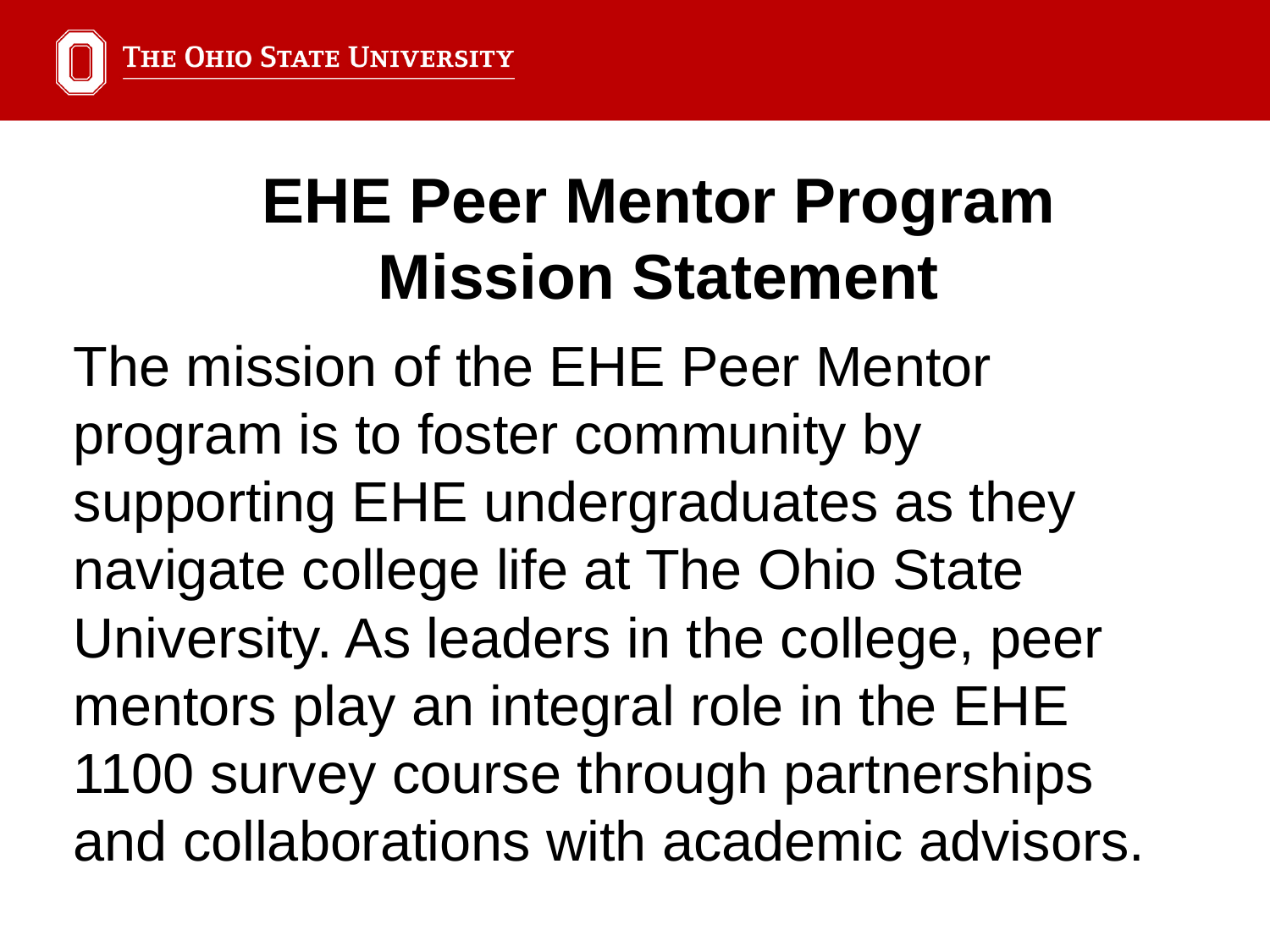

EHE Peer Mentor Program
Mission Statement
The mission of the EHE Peer Mentor program is to foster community by supporting EHE undergraduates as they navigate college life at The Ohio State University. As leaders in the college, peer mentors play an integral role in the EHE 1100 survey course through partnerships and collaborations with academic advisors.